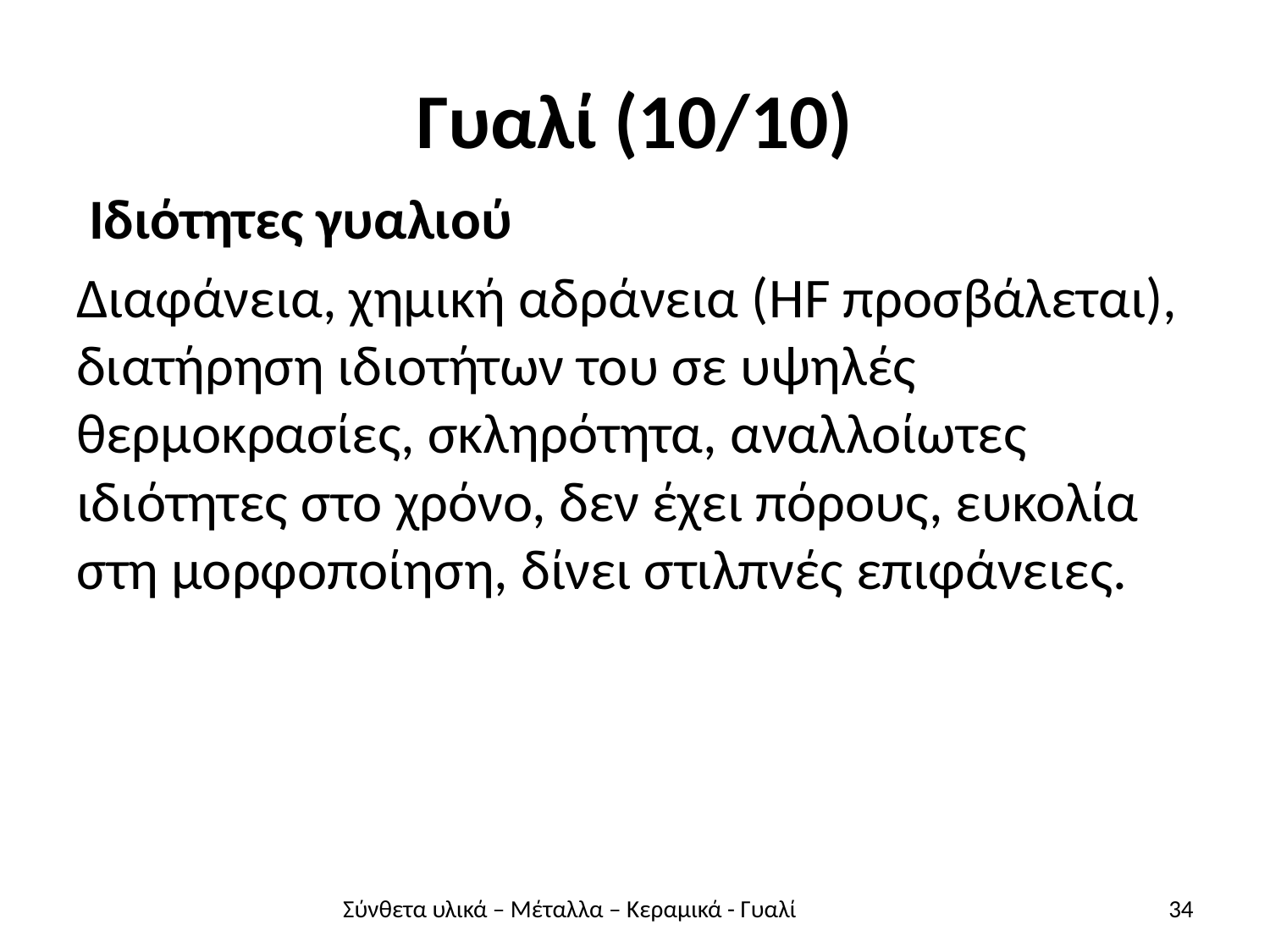

# Γυαλί (10/10)
 Ιδιότητες γυαλιού
Διαφάνεια, χημική αδράνεια (HF προσβάλεται), διατήρηση ιδιοτήτων του σε υψηλές θερμοκρασίες, σκληρότητα, αναλλοίωτες ιδιότητες στο χρόνο, δεν έχει πόρους, ευκολία στη μορφοποίηση, δίνει στιλπνές επιφάνειες.

Σύνθετα υλικά – Μέταλλα – Κεραμικά - Γυαλί
34